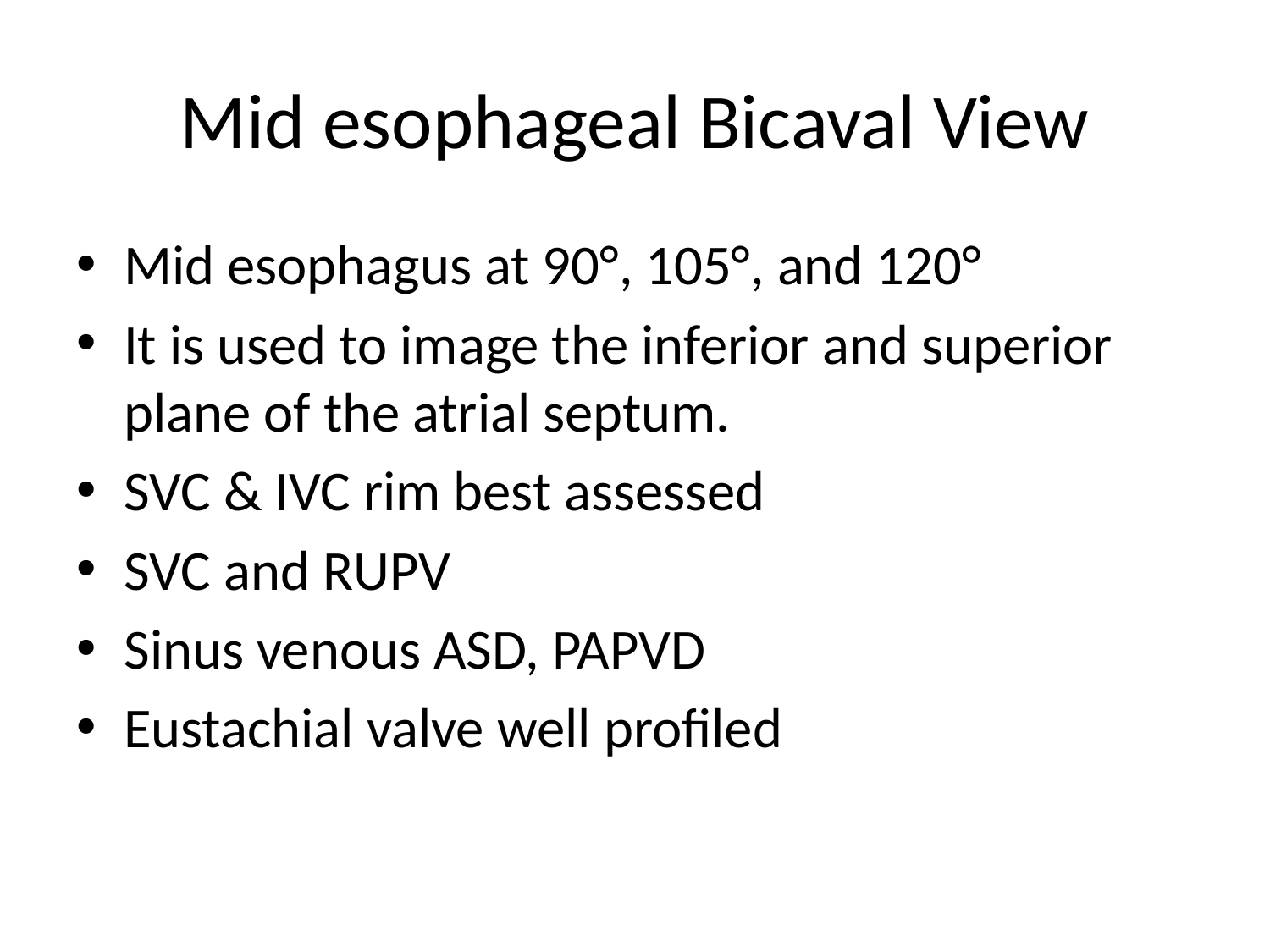

# Mid esophageal Bicaval View
Mid esophagus at 90°, 105°, and 120°
It is used to image the inferior and superior plane of the atrial septum.
SVC & IVC rim best assessed
SVC and RUPV
Sinus venous ASD, PAPVD
Eustachial valve well profiled